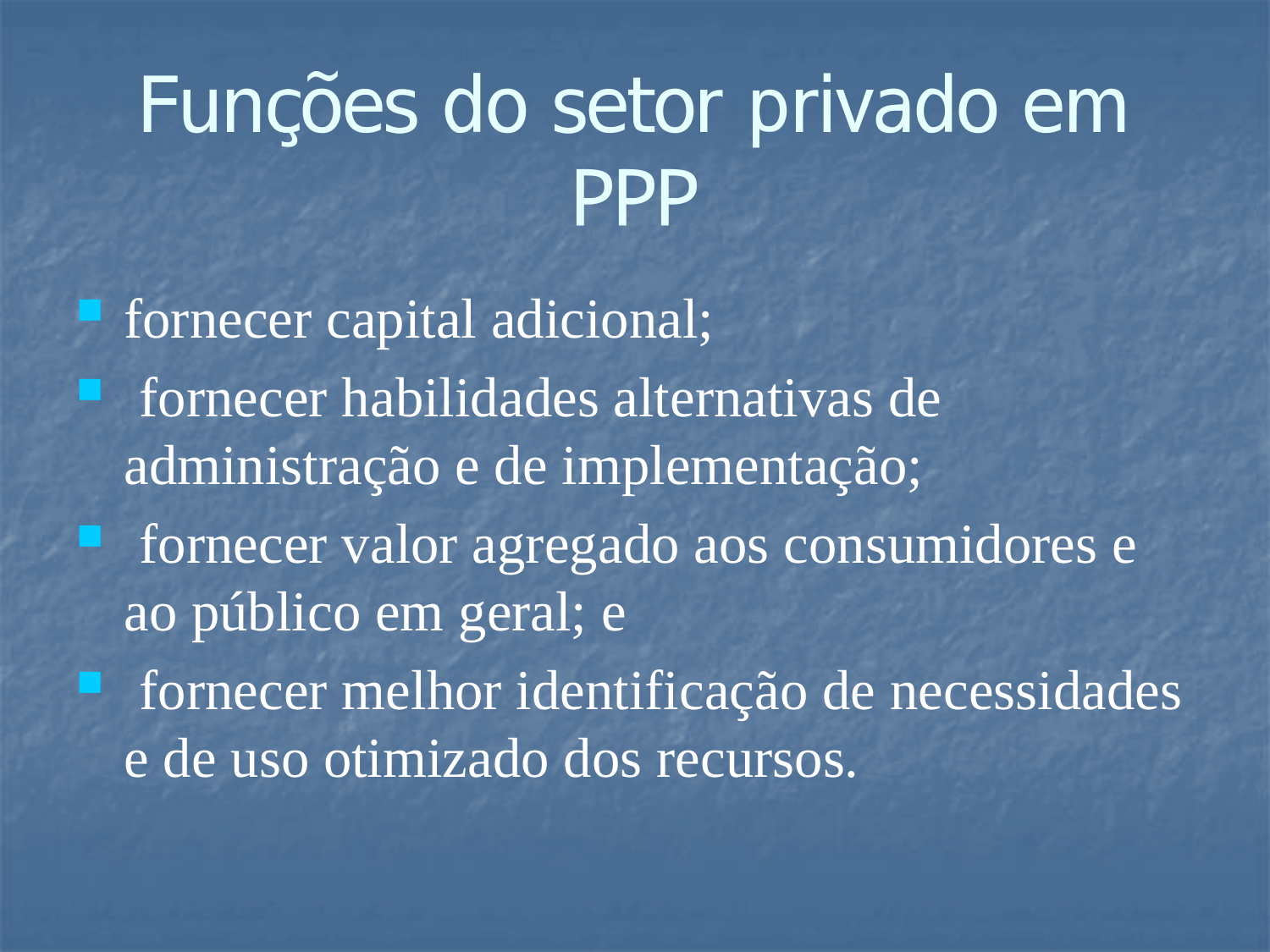

# Funções do setor privado em PPP
fornecer capital adicional;
 fornecer habilidades alternativas de administração e de implementação;
 fornecer valor agregado aos consumidores e ao público em geral; e
 fornecer melhor identificação de necessidades e de uso otimizado dos recursos.